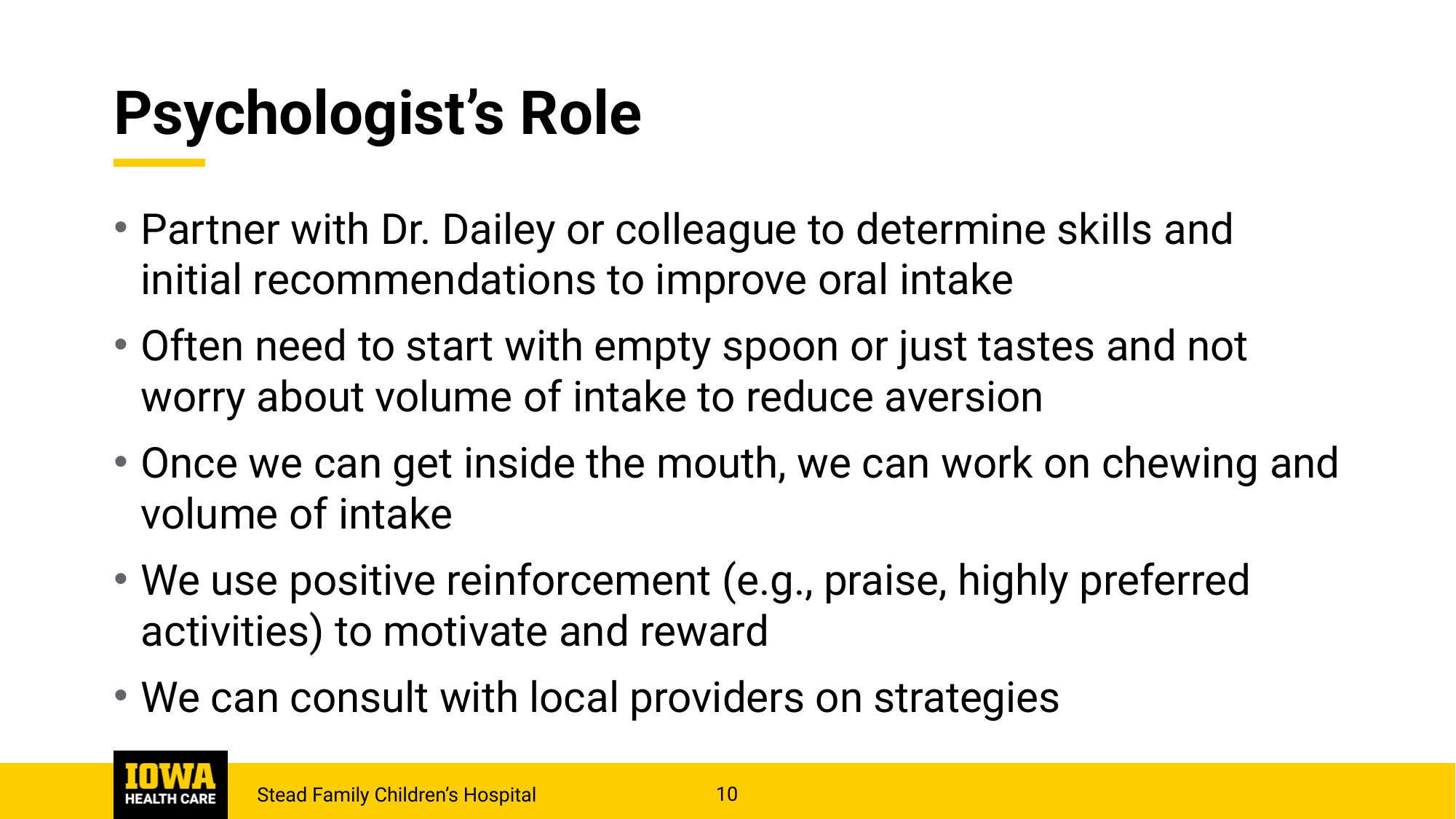

# Psychologist’s Role
Partner with Dr. Dailey or colleague to determine skills and initial recommendations to improve oral intake
Often need to start with empty spoon or just tastes and not worry about volume of intake to reduce aversion
Once we can get inside the mouth, we can work on chewing and volume of intake
We use positive reinforcement (e.g., praise, highly preferred activities) to motivate and reward
We can consult with local providers on strategies